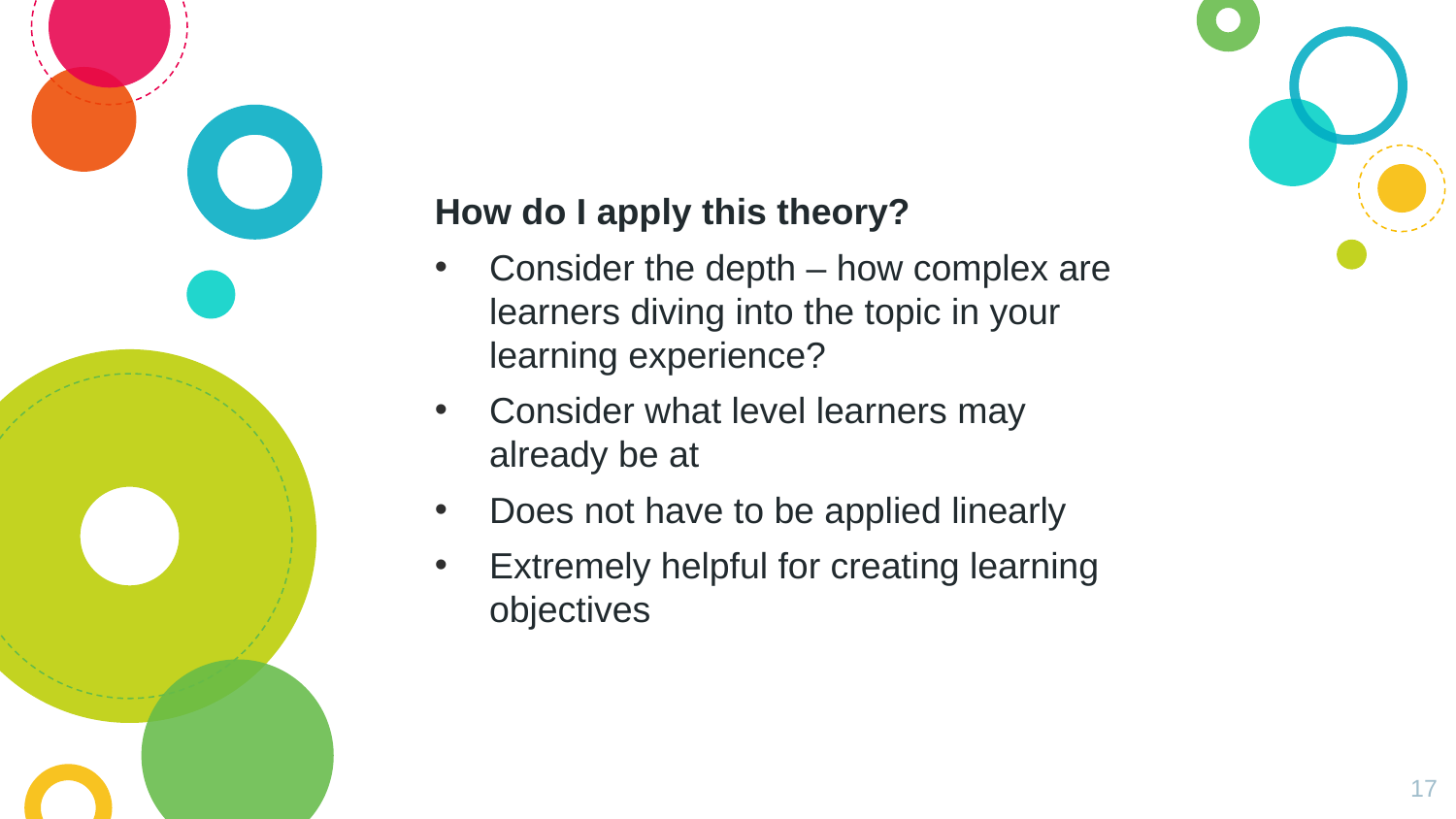

How do I apply this theory?
Consider the depth – how complex are learners diving into the topic in your learning experience?
Consider what level learners may already be at
Does not have to be applied linearly
Extremely helpful for creating learning objectives
17